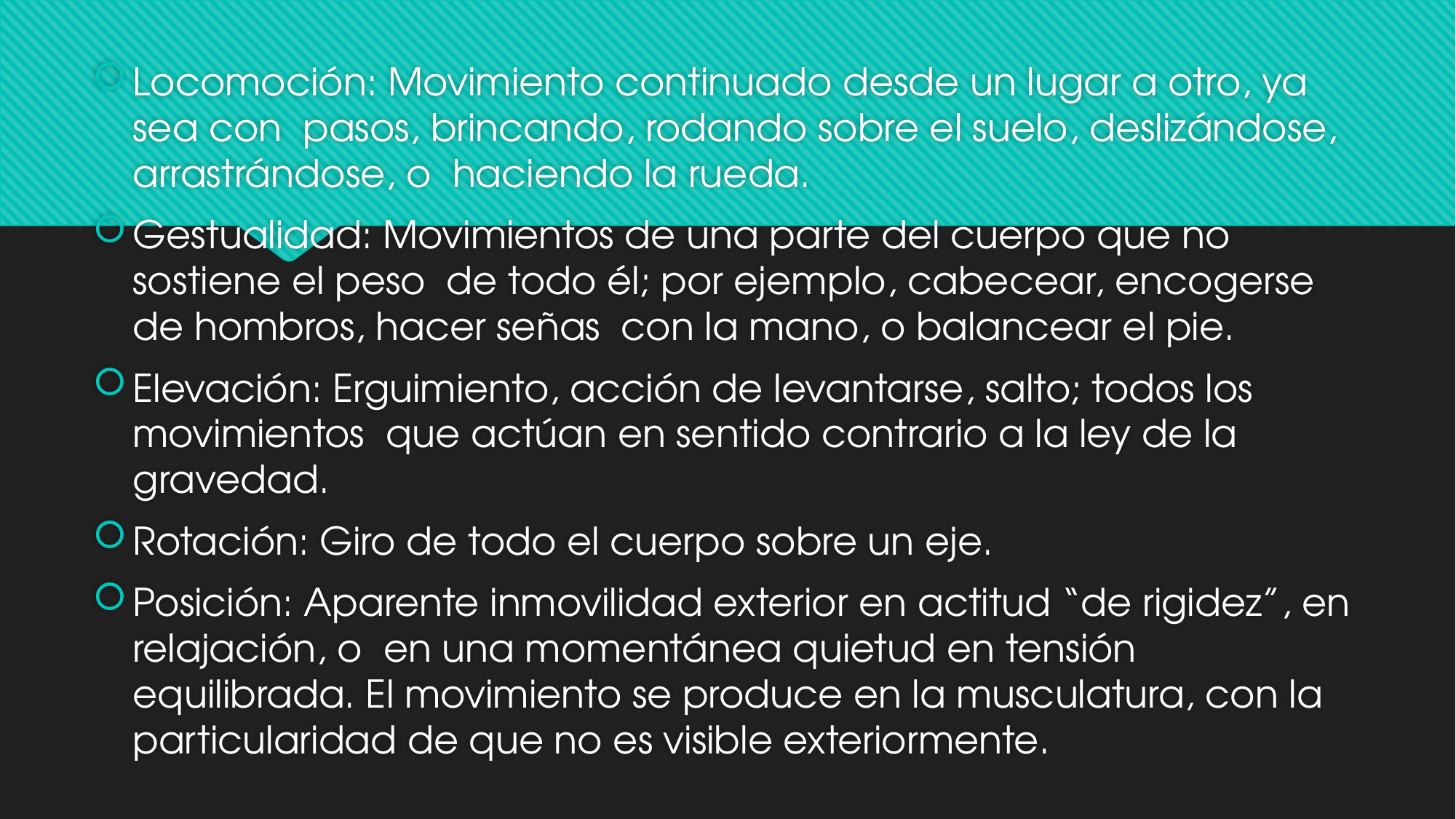

Locomoción: Movimiento continuado desde un lugar a otro, ya sea con  pasos, brincando, rodando sobre el suelo, deslizándose, arrastrándose, o  haciendo la rueda.
Gestualidad: Movimientos de una parte del cuerpo que no sostiene el peso  de todo él; por ejemplo, cabecear, encogerse de hombros, hacer señas  con la mano, o balancear el pie.
Elevación: Erguimiento, acción de levantarse, salto; todos los movimientos  que actúan en sentido contrario a la ley de la gravedad.
Rotación: Giro de todo el cuerpo sobre un eje.
Posición: Aparente inmovilidad exterior en actitud “de rigidez”, en relajación, o  en una momentánea quietud en tensión equilibrada. El movimiento se produce en la musculatura, con la particularidad de que no es visible exteriormente.